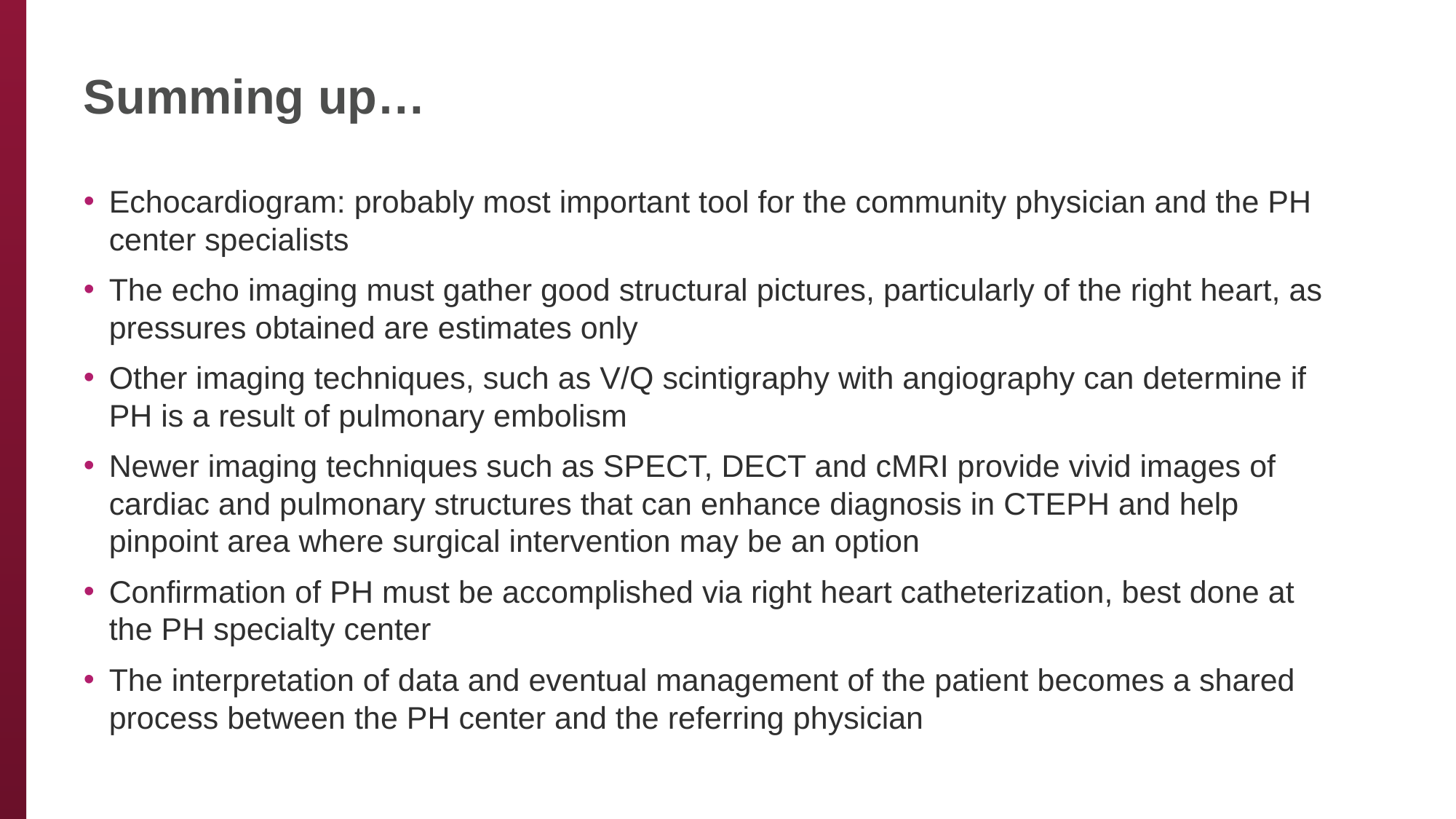

# Summing up…
Echocardiogram: probably most important tool for the community physician and the PH center specialists
The echo imaging must gather good structural pictures, particularly of the right heart, as pressures obtained are estimates only
Other imaging techniques, such as V/Q scintigraphy with angiography can determine if PH is a result of pulmonary embolism
Newer imaging techniques such as SPECT, DECT and cMRI provide vivid images of cardiac and pulmonary structures that can enhance diagnosis in CTEPH and help pinpoint area where surgical intervention may be an option
Confirmation of PH must be accomplished via right heart catheterization, best done at the PH specialty center
The interpretation of data and eventual management of the patient becomes a shared process between the PH center and the referring physician